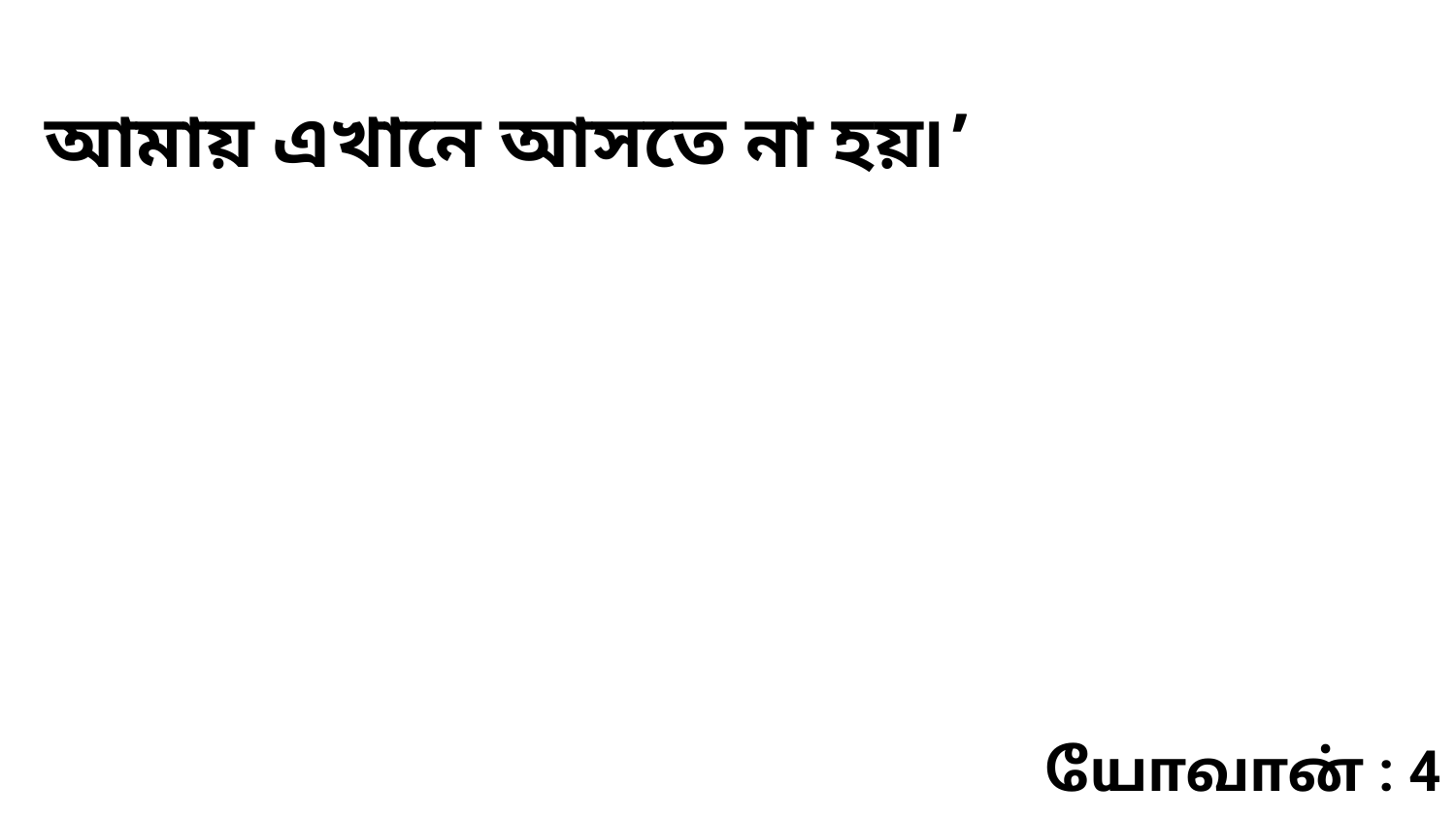

আমায় এখানে আসতে না হয়৷’
யோவான் : 4